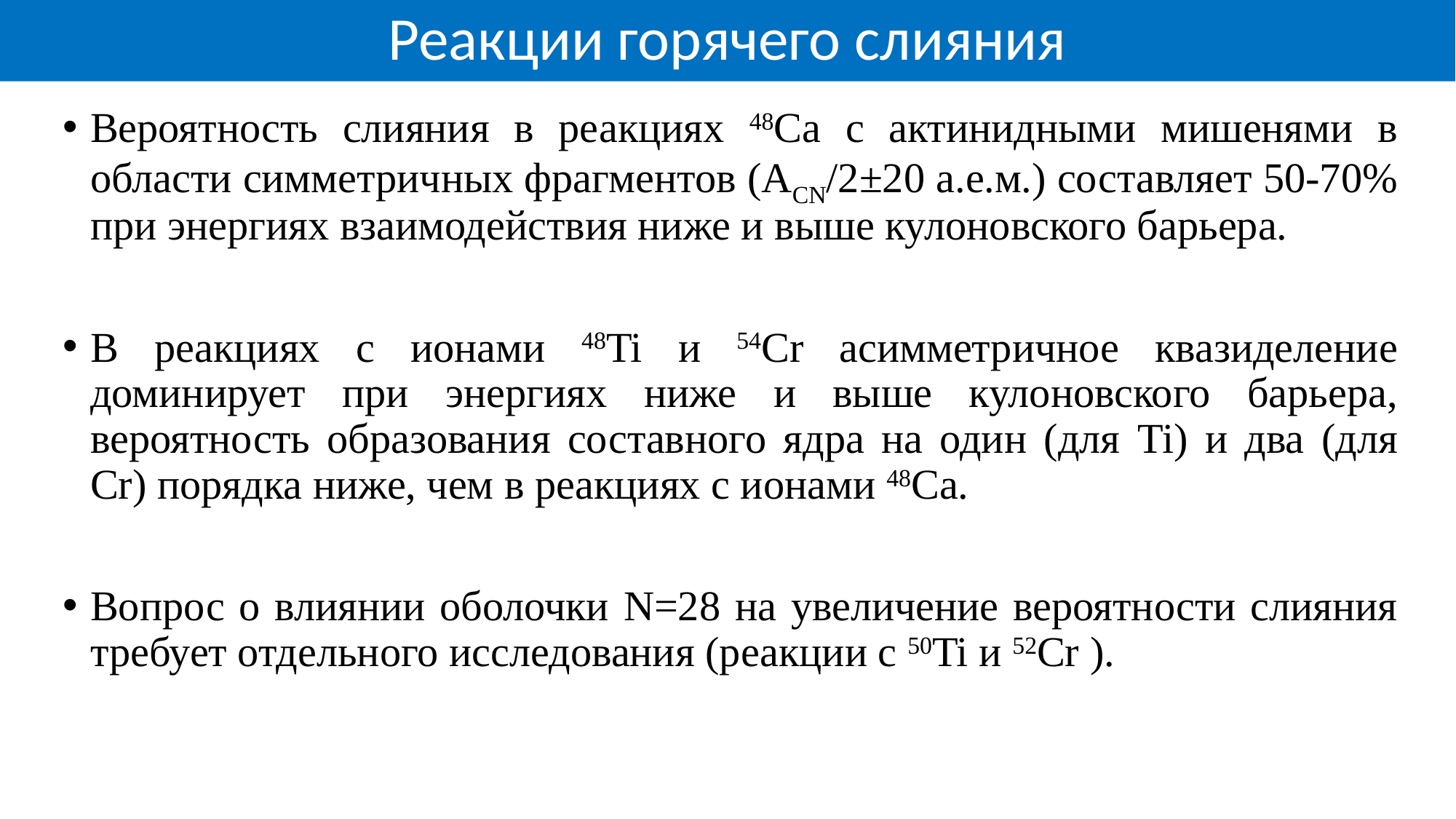

Реакции горячего слияния
Вероятность слияния в реакциях 48Ca с актинидными мишенями в области симметричных фрагментов (ACN/2±20 а.е.м.) составляет 50-70% при энергиях взаимодействия ниже и выше кулоновского барьера.

В реакциях с ионами 48Ti и 54Cr асимметричное квазиделение доминирует при энергиях ниже и выше кулоновского барьера, вероятность образования составного ядра на один (для Ti) и два (для Cr) порядка ниже, чем в реакциях с ионами 48Ca.

Вопрос о влиянии оболочки N=28 на увеличение вероятности слияния требует отдельного исследования (реакции с 50Ti и 52Cr ).